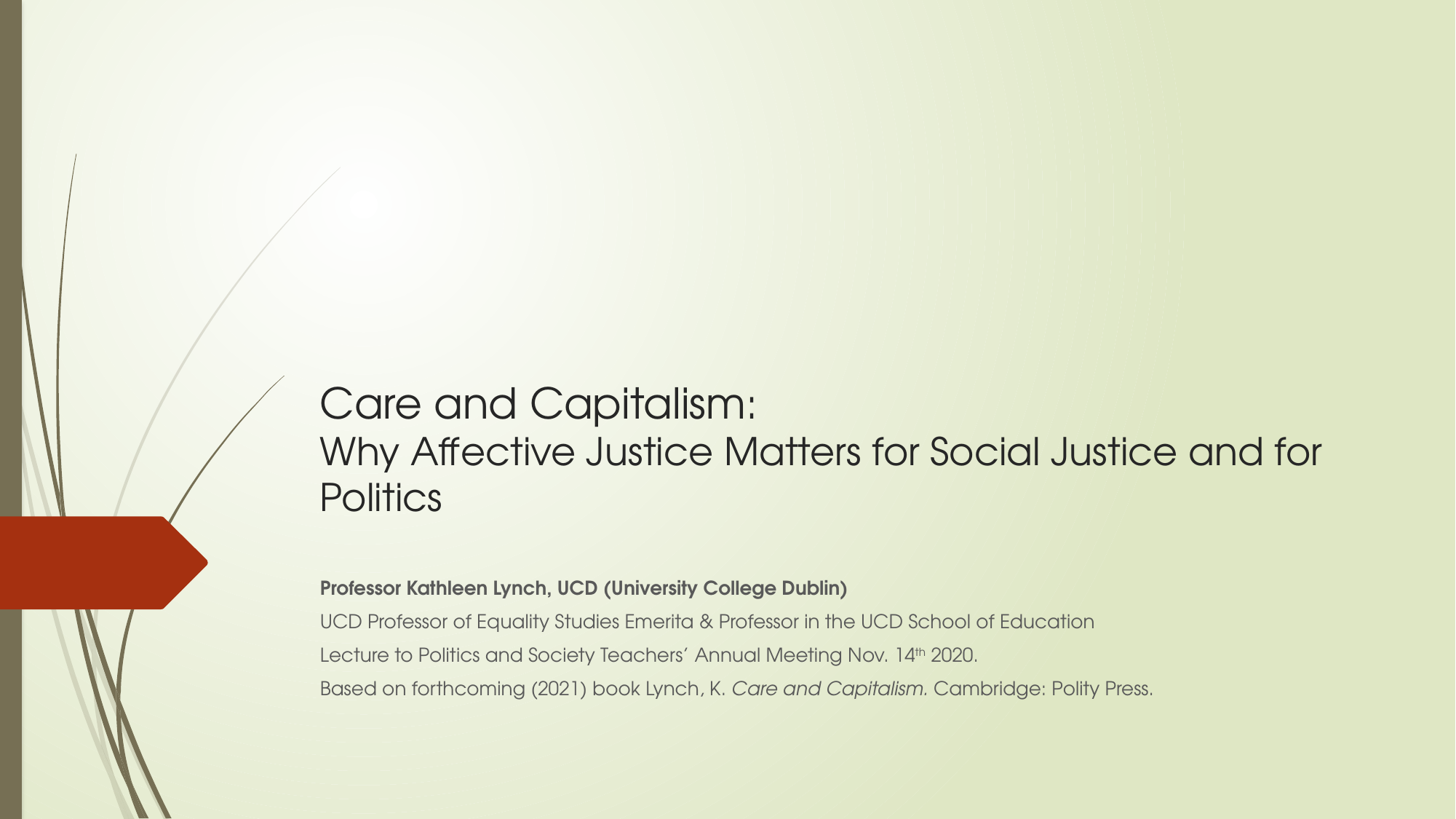

# Care and Capitalism: Why Affective Justice Matters for Social Justice and for Politics
Professor Kathleen Lynch, UCD (University College Dublin)
UCD Professor of Equality Studies Emerita & Professor in the UCD School of Education
Lecture to Politics and Society Teachers’ Annual Meeting Nov. 14th 2020.
Based on forthcoming (2021) book Lynch, K. Care and Capitalism. Cambridge: Polity Press.